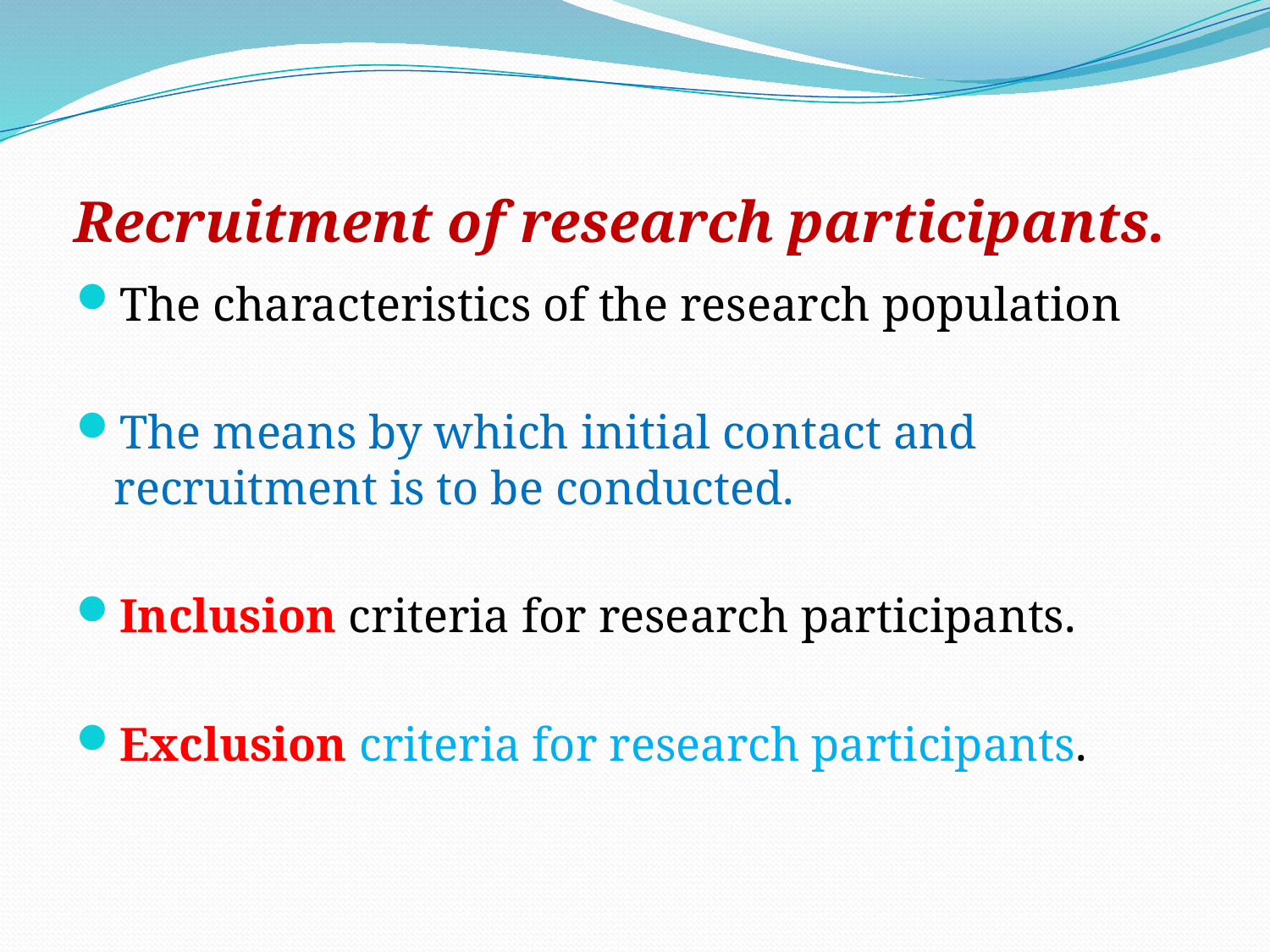

# Recruitment of research participants.
The characteristics of the research population

The means by which initial contact and recruitment is to be conducted.

Inclusion criteria for research participants.

Exclusion criteria for research participants.